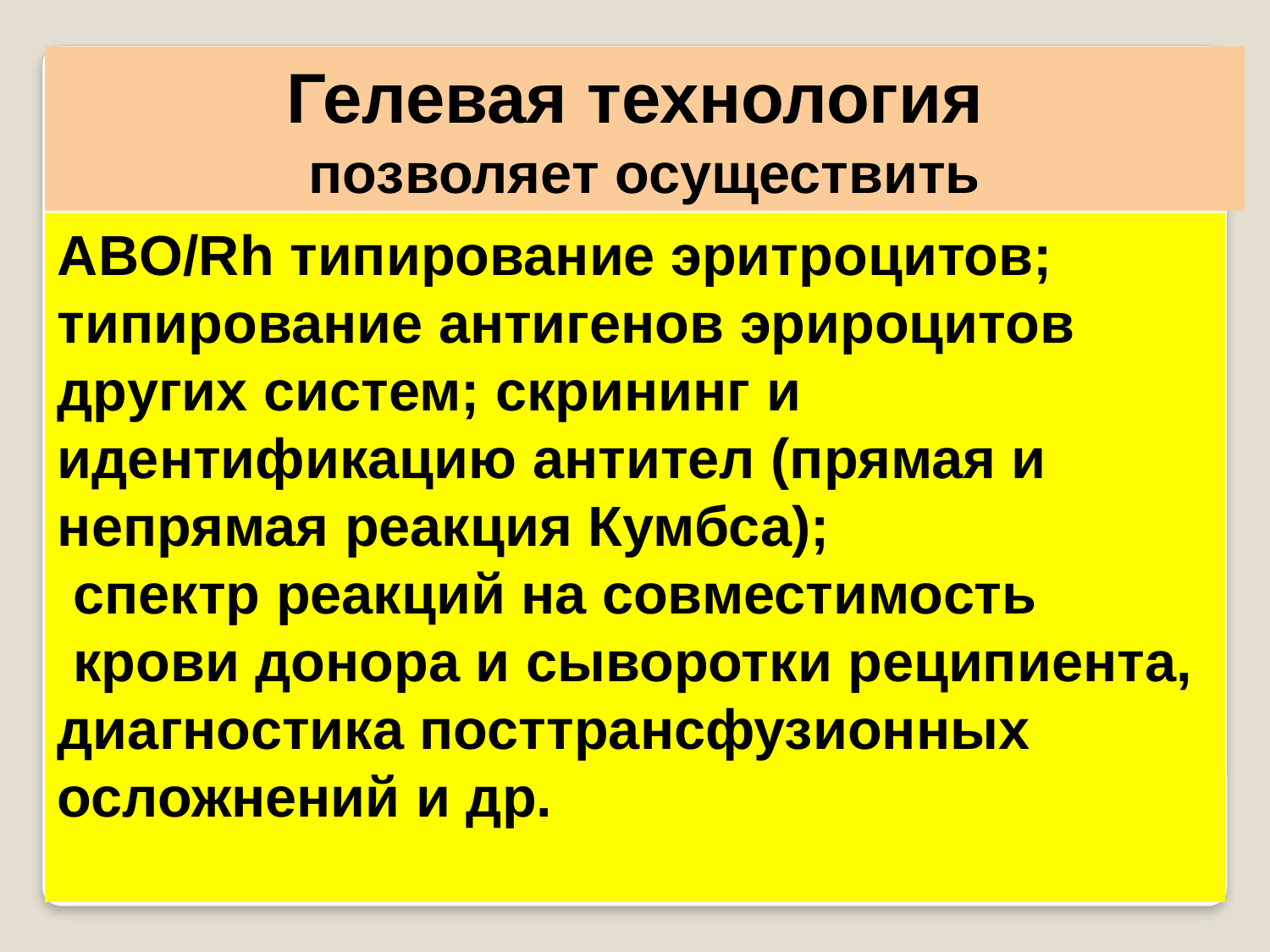

Гелевая технология
позволяет осуществить
ABO/Rh типирование эритроцитов; типирование антигенов эрироцитов других систем; скрининг и идентификацию антител (прямая и непрямая реакция Кумбса);
 спектр реакций на совместимость
 крови донора и сыворотки реципиента, диагностика посттрансфузионных осложнений и др.